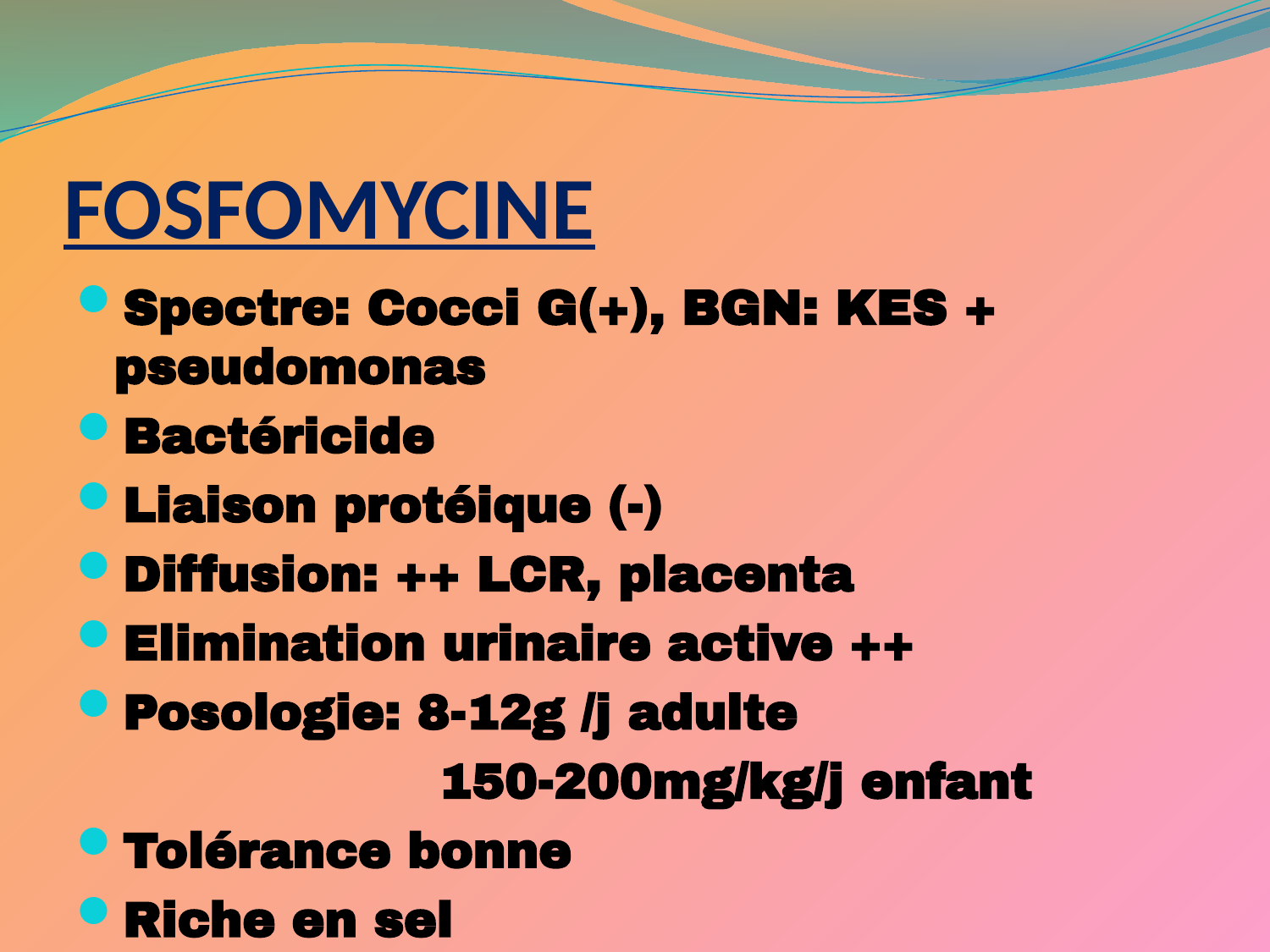

# FOSFOMYCINE
Spectre: Cocci G(+), BGN: KES + pseudomonas
Bactéricide
Liaison protéique (-)
Diffusion: ++ LCR, placenta
Elimination urinaire active ++
Posologie: 8-12g /j adulte
                      150-200mg/kg/j enfant
Tolérance bonne
Riche en sel